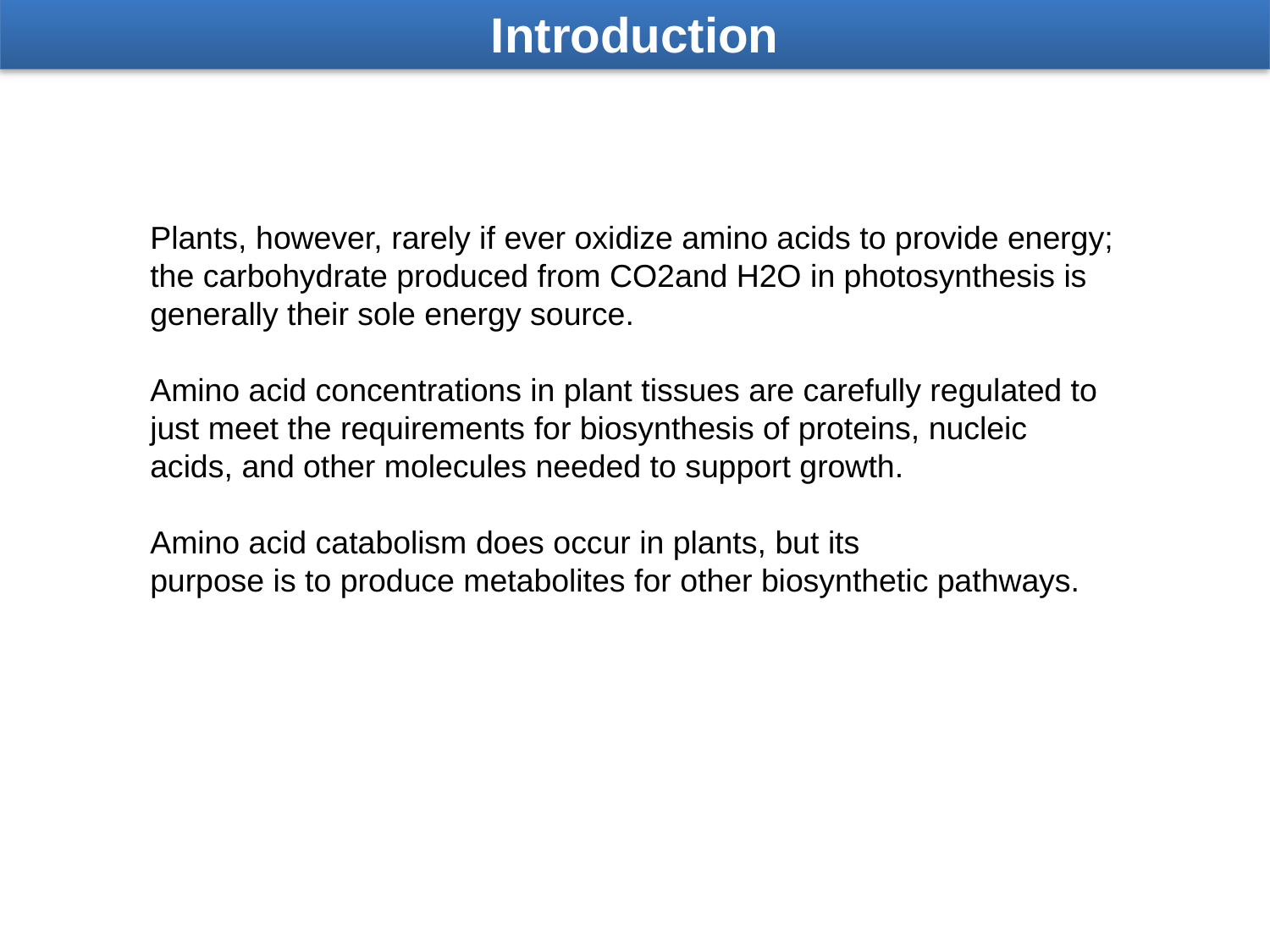

Introduction
Plants, however, rarely if ever oxidize amino acids to provide energy; the carbohydrate produced from CO2and H2O in photosynthesis is generally their sole energy source.

Amino acid concentrations in plant tissues are carefully regulated to just meet the requirements for biosynthesis of proteins, nucleic
acids, and other molecules needed to support growth.

Amino acid catabolism does occur in plants, but its
purpose is to produce metabolites for other biosynthetic pathways.